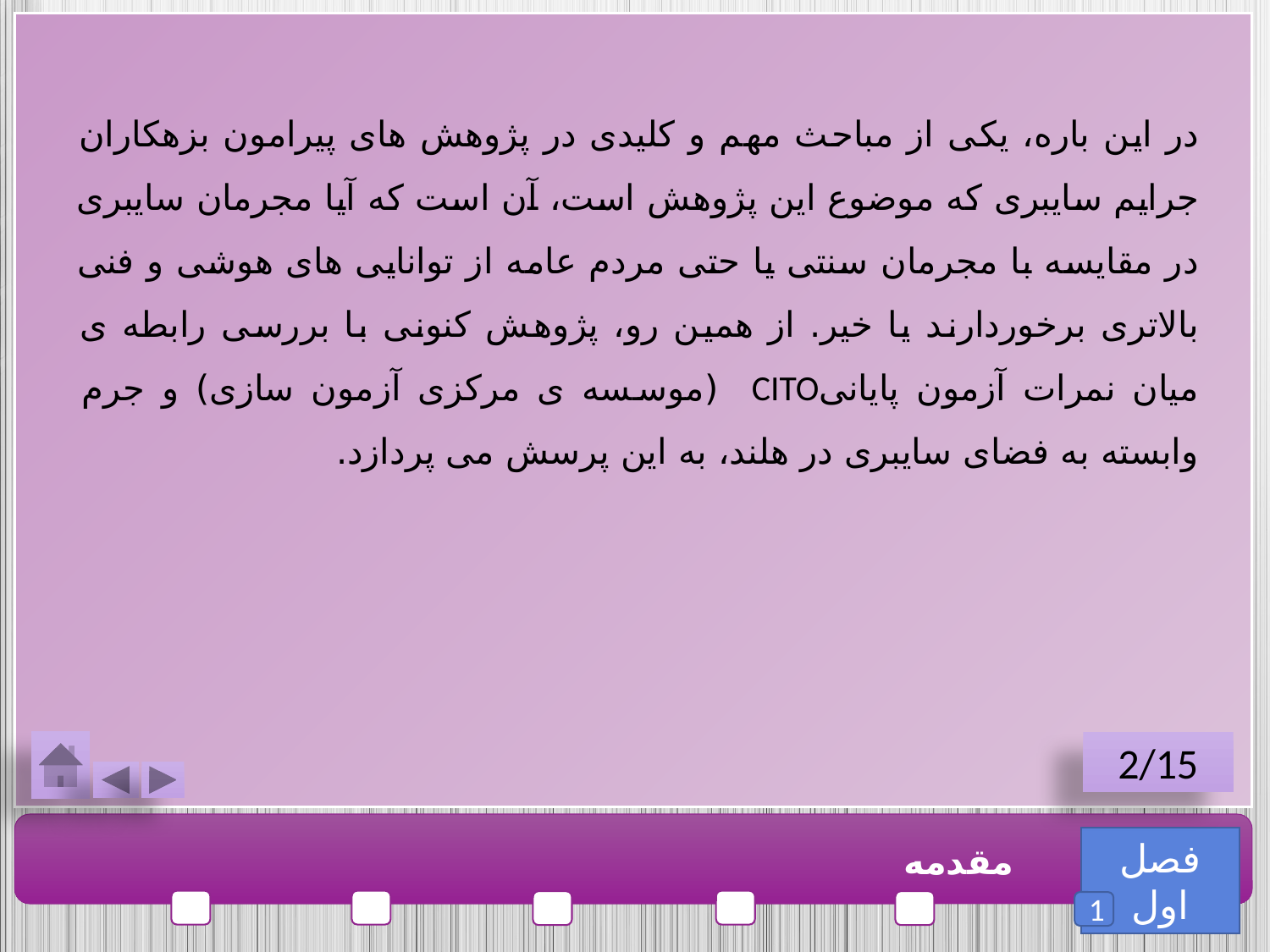

در این باره، یکی از مباحث مهم و کلیدی در پژوهش های پیرامون بزهکاران جرایم سایبری که موضوع این پژوهش است، آن است که آیا مجرمان سایبری در مقایسه با مجرمان سنتی یا حتی مردم عامه از توانایی های هوشی و فنی بالاتری برخوردارند یا خیر. از همین رو، پژوهش کنونی با بررسی رابطه ی میان نمرات آزمون پایانیCITO  (موسسه ی مرکزی آزمون سازی) و جرم وابسته به فضای سایبری در هلند، به این پرسش می پردازد.

2/15

فصل اول
مقدمه

1